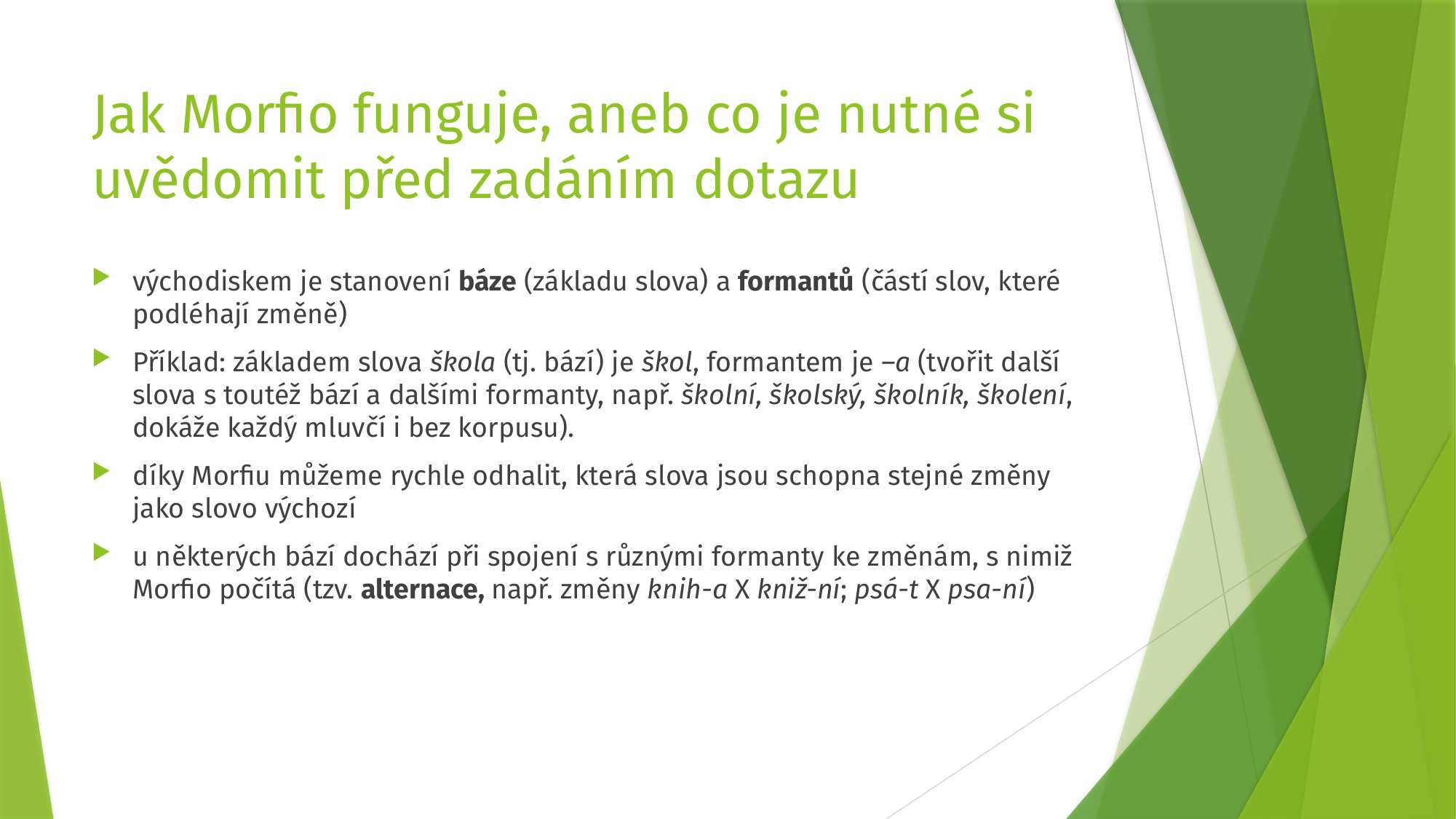

# Jak Morfio funguje, aneb co je nutné si uvědomit před zadáním dotazu
východiskem je stanovení báze (základu slova) a formantů (částí slov, které podléhají změně)
Příklad: základem slova škola (tj. bází) je škol, formantem je –a (tvořit další slova s toutéž bází a dalšími formanty, např. školní, školský, školník, školení, dokáže každý mluvčí i bez korpusu).
díky Morfiu můžeme rychle odhalit, která slova jsou schopna stejné změny jako slovo výchozí
u některých bází dochází při spojení s různými formanty ke změnám, s nimiž Morfio počítá (tzv. alternace, např. změny knih-a X kniž-ní; psá-t X psa-ní)